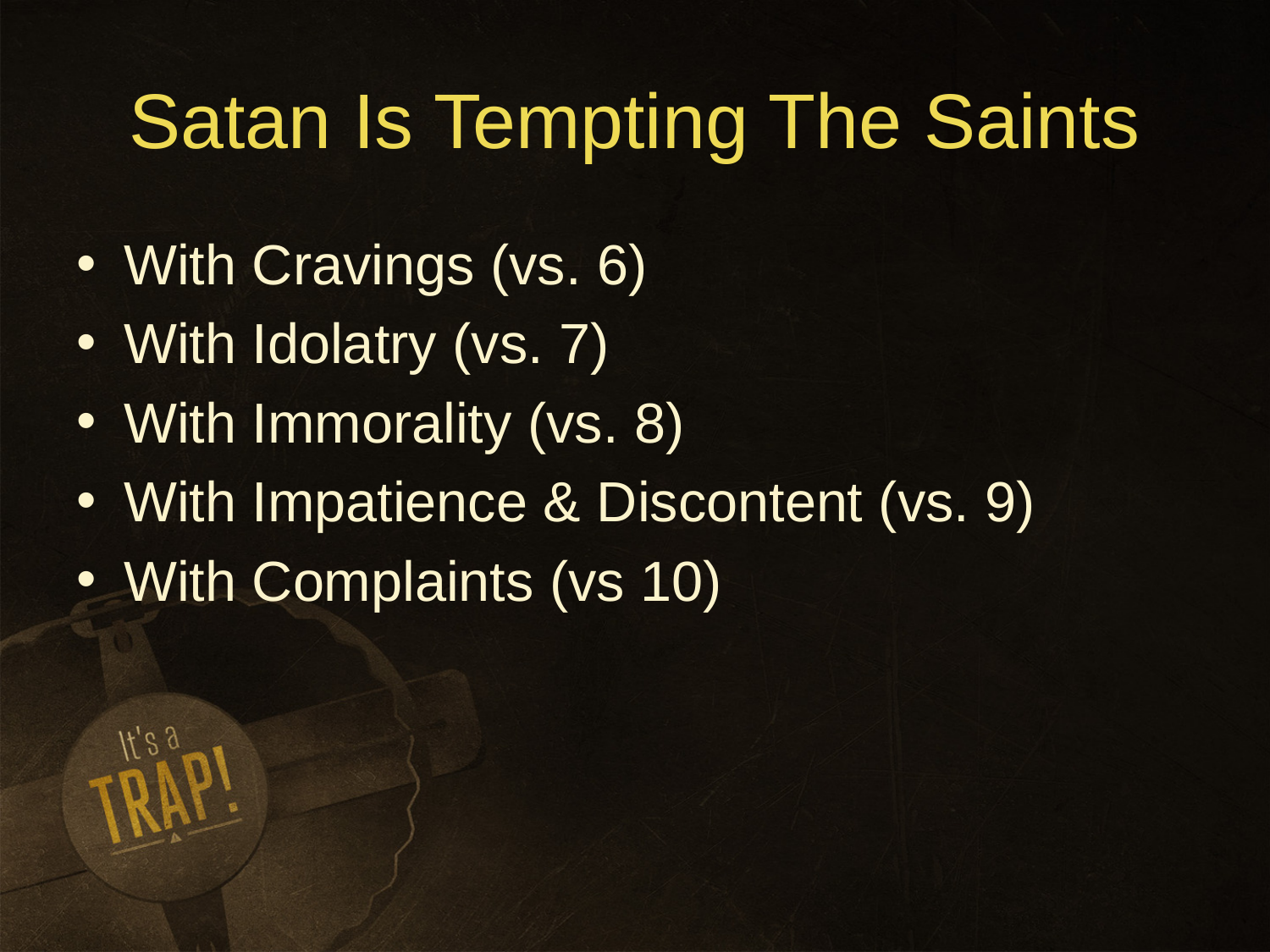

# Satan Is Tempting The Saints
With Cravings (vs. 6)
With Idolatry (vs. 7)
With Immorality (vs. 8)
With Impatience & Discontent (vs. 9)
With Complaints (vs 10)